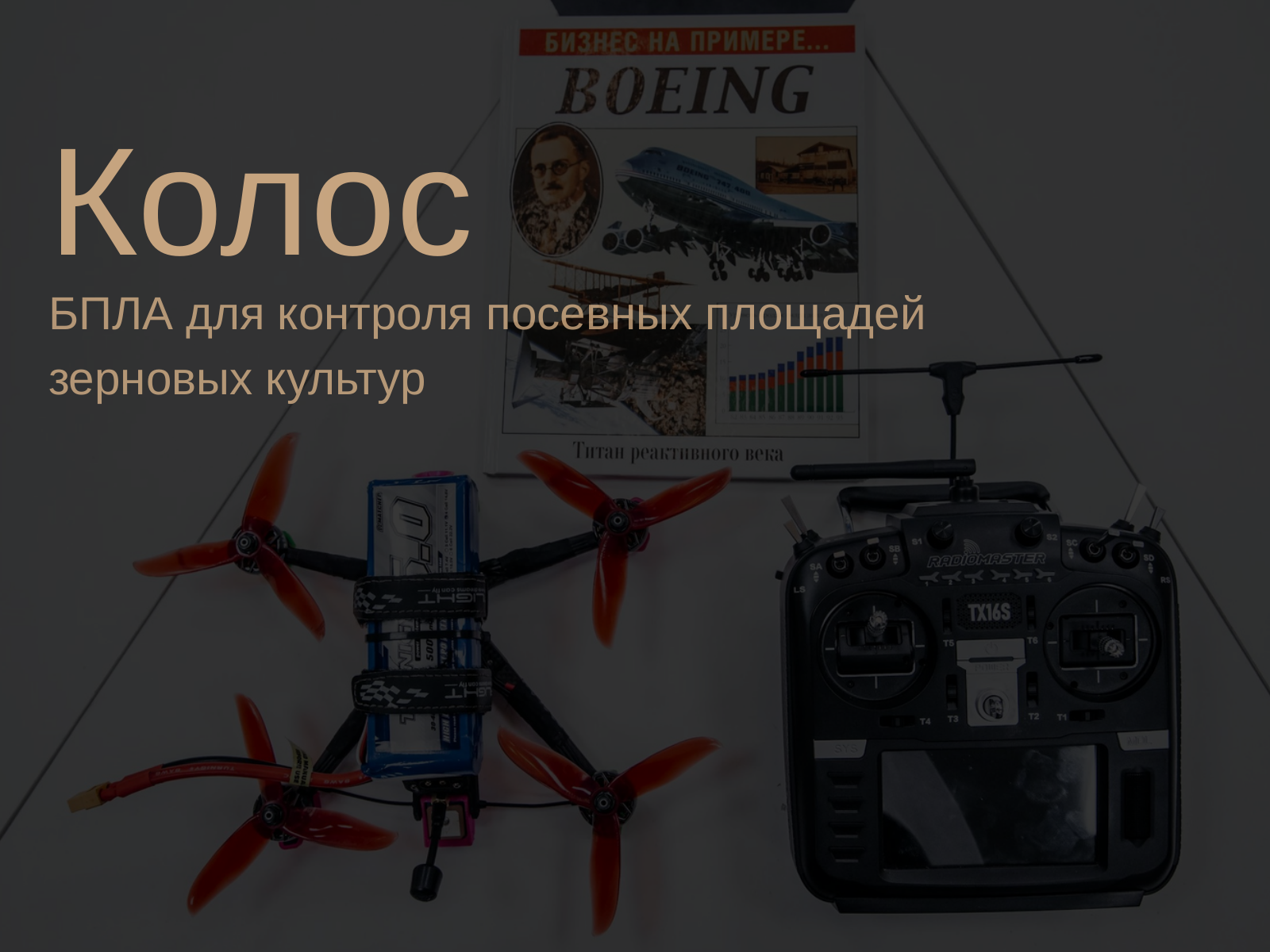

Колос
БПЛА для контроля посевных площадей зерновых культур